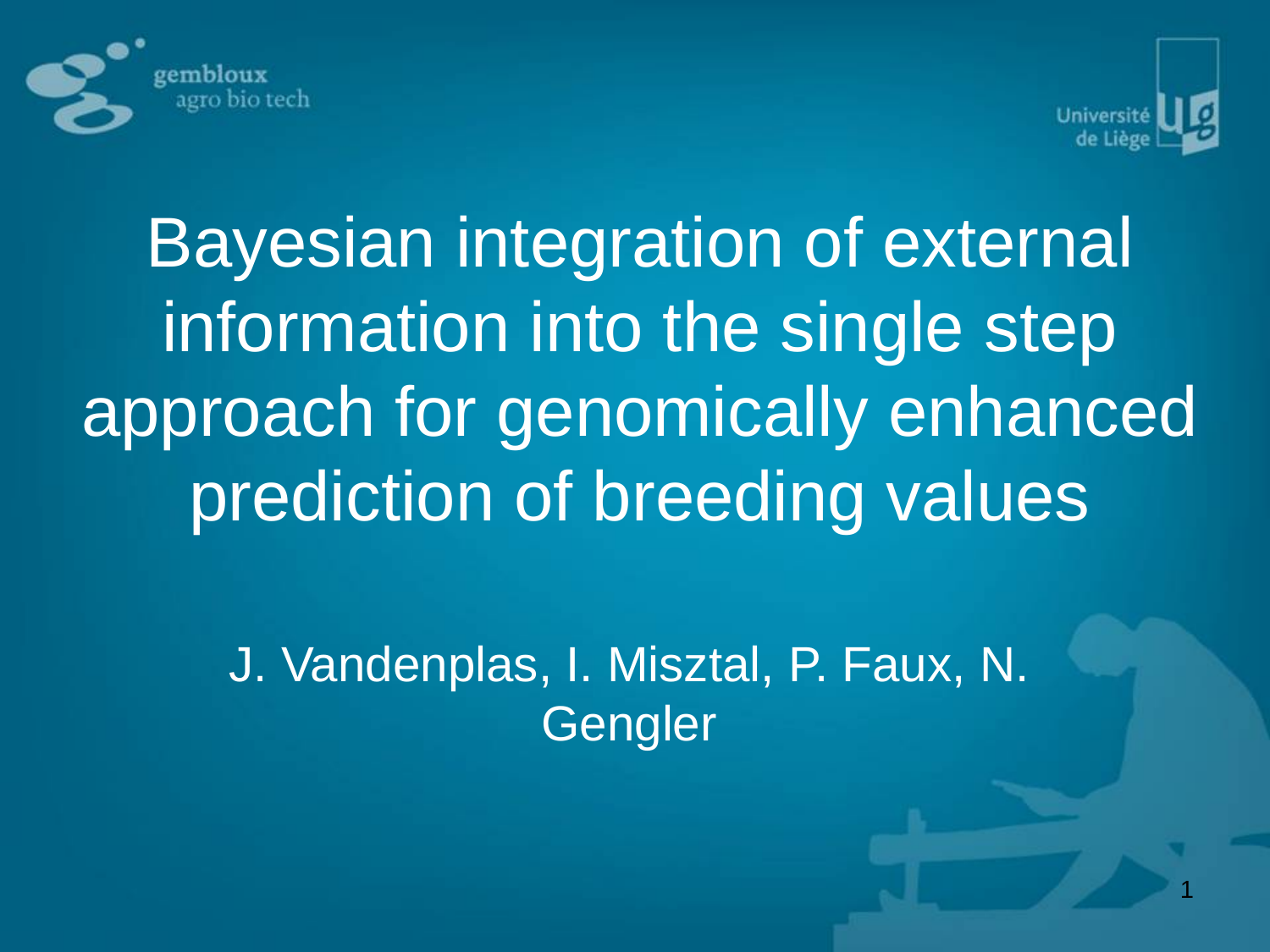

# Bayesian integration of external information into the single step approach for genomically enhanced prediction of breeding values
J. Vandenplas, I. Misztal, P. Faux, N. Gengler

1